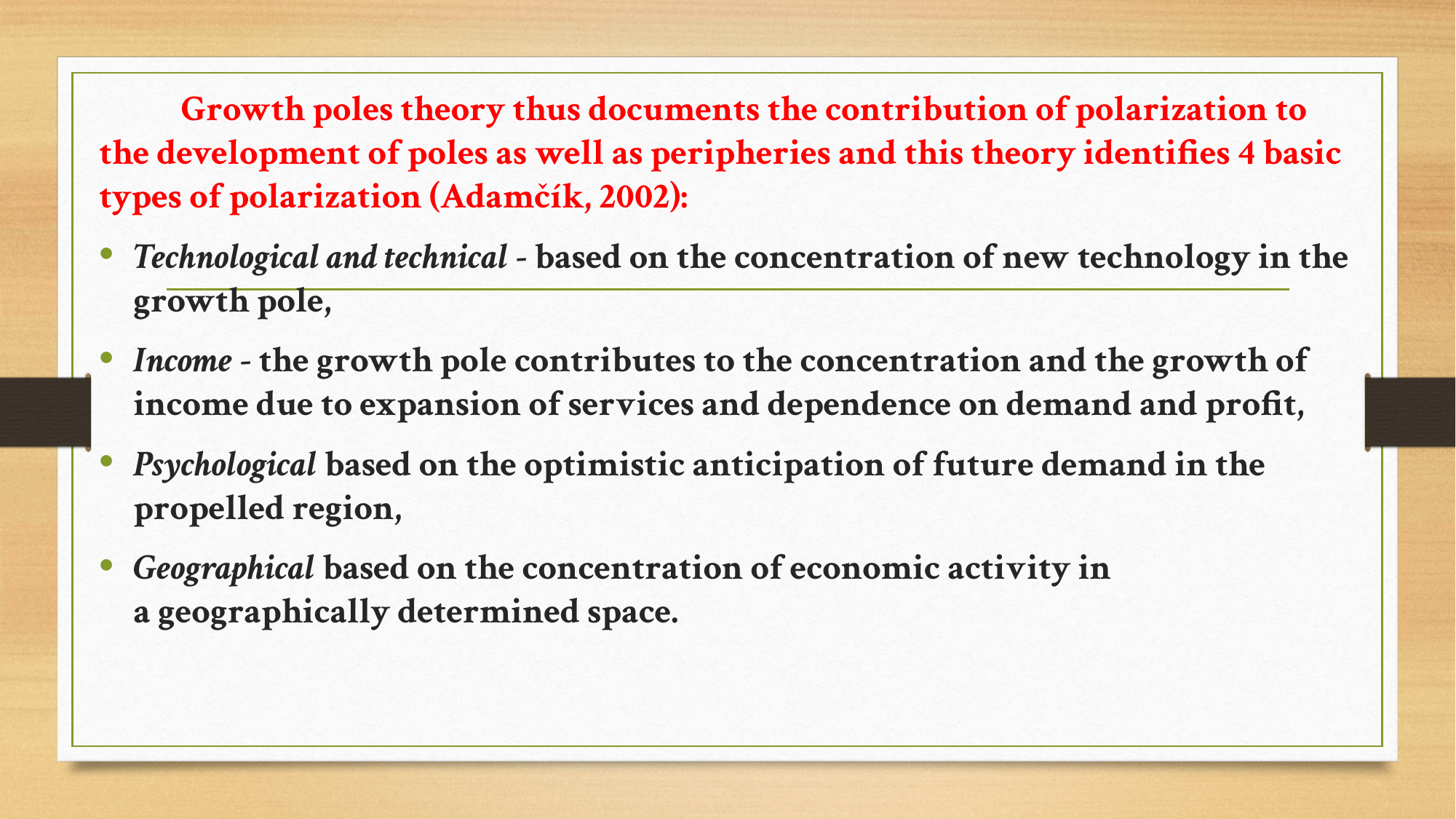

Growth poles theory thus documents the contribution of polarization to the development of poles as well as peripheries and this theory identifies 4 basic types of polarization (Adamčík, 2002):
Technological and technical - based on the concentration of new technology in the growth pole,
Income - the growth pole contributes to the concentration and the growth of income due to expansion of services and dependence on demand and profit,
Psychological based on the optimistic anticipation of future demand in the propelled region,
Geographical based on the concentration of economic activity in a geographically determined space.